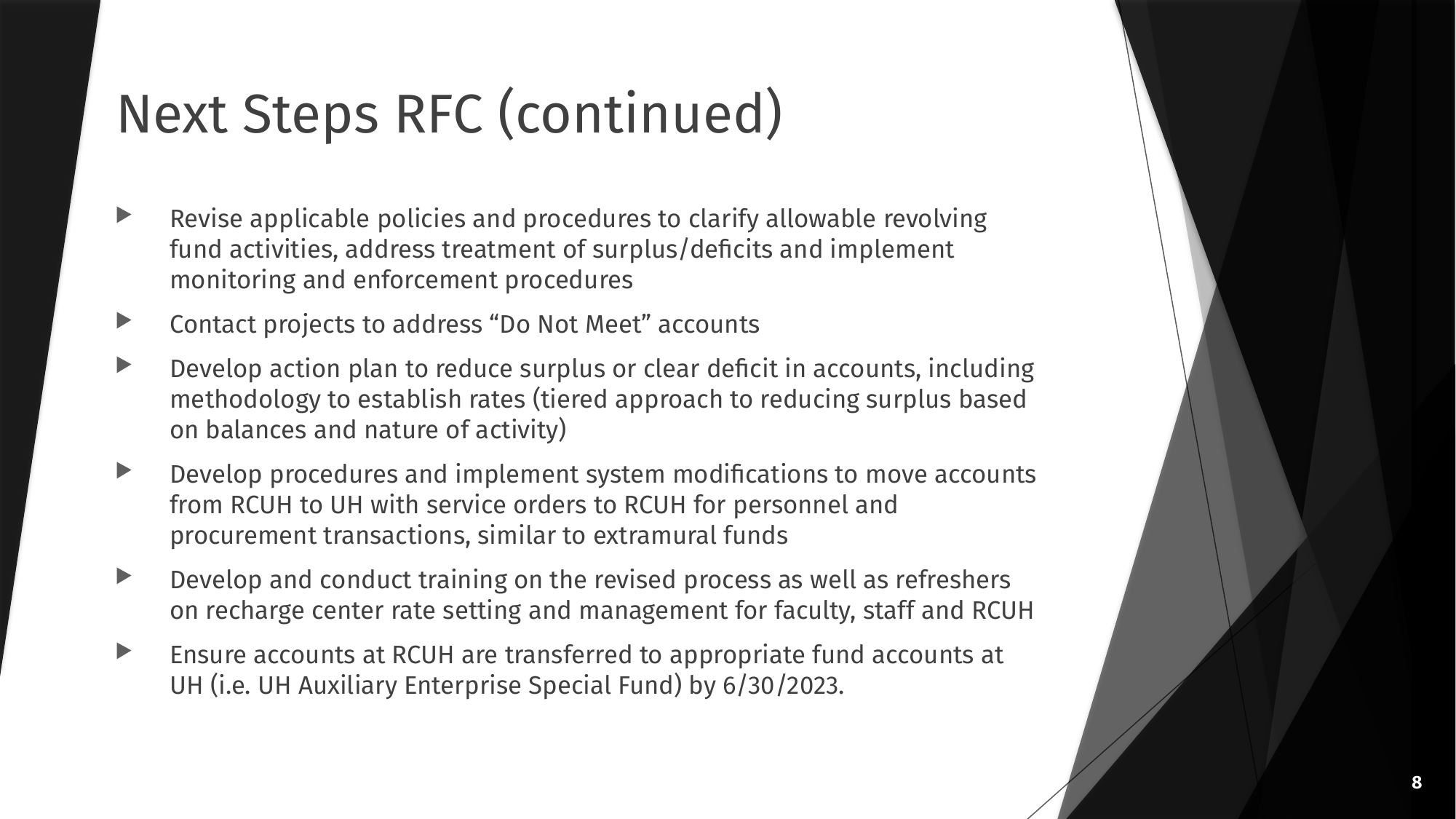

# Next Steps RFC (continued)
Revise applicable policies and procedures to clarify allowable revolving fund activities, address treatment of surplus/deficits and implement monitoring and enforcement procedures
Contact projects to address “Do Not Meet” accounts
Develop action plan to reduce surplus or clear deficit in accounts, including methodology to establish rates (tiered approach to reducing surplus based on balances and nature of activity)
Develop procedures and implement system modifications to move accounts from RCUH to UH with service orders to RCUH for personnel and procurement transactions, similar to extramural funds
Develop and conduct training on the revised process as well as refreshers on recharge center rate setting and management for faculty, staff and RCUH
Ensure accounts at RCUH are transferred to appropriate fund accounts at UH (i.e. UH Auxiliary Enterprise Special Fund) by 6/30/2023.

8